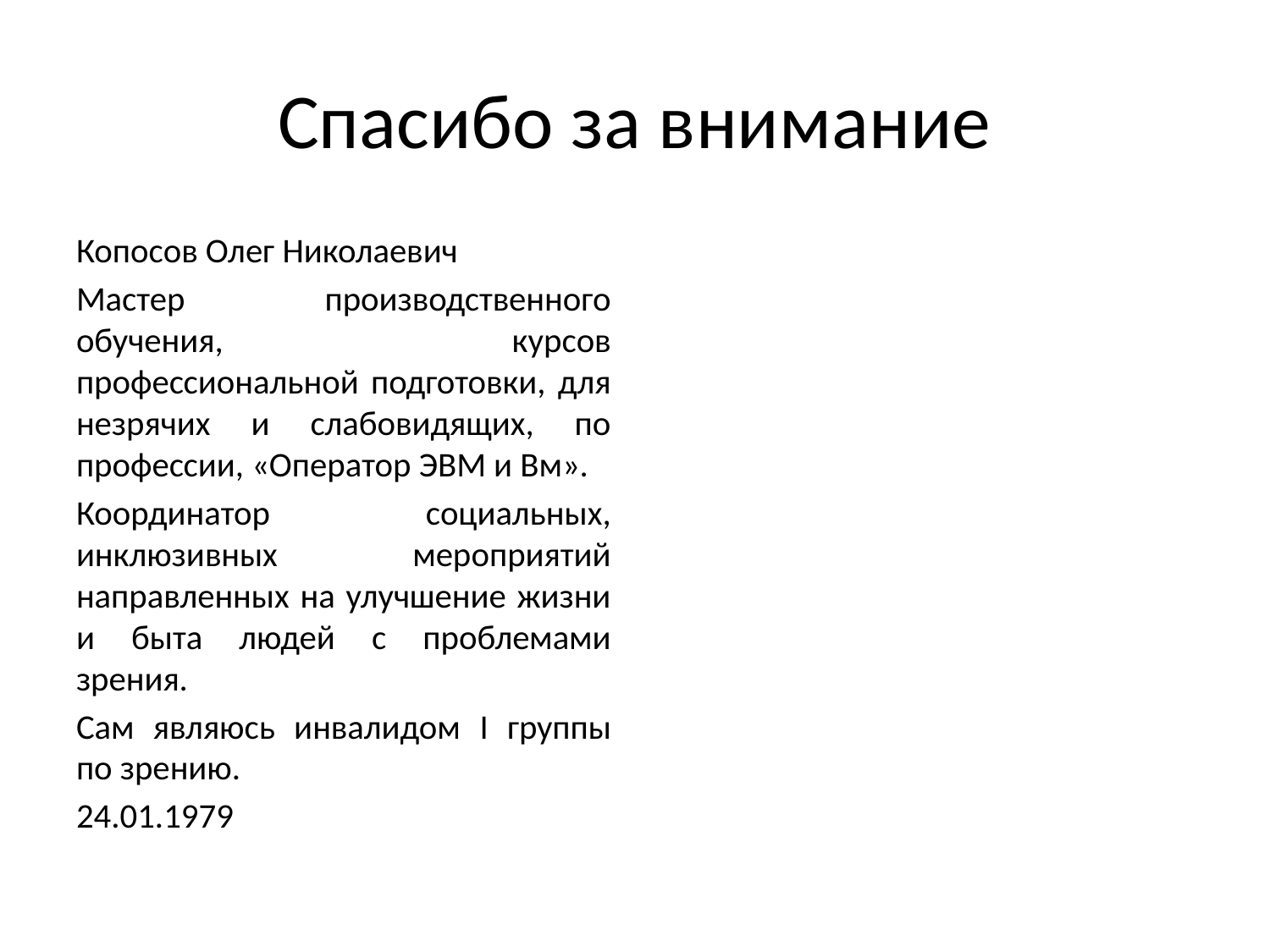

# Спасибо за внимание
Копосов Олег Николаевич
Мастер производственного обучения, курсов профессиональной подготовки, для незрячих и слабовидящих, по профессии, «Оператор ЭВМ и Вм».
Координатор социальных, инклюзивных мероприятий направленных на улучшение жизни и быта людей с проблемами зрения.
Сам являюсь инвалидом I группы по зрению.
24.01.1979